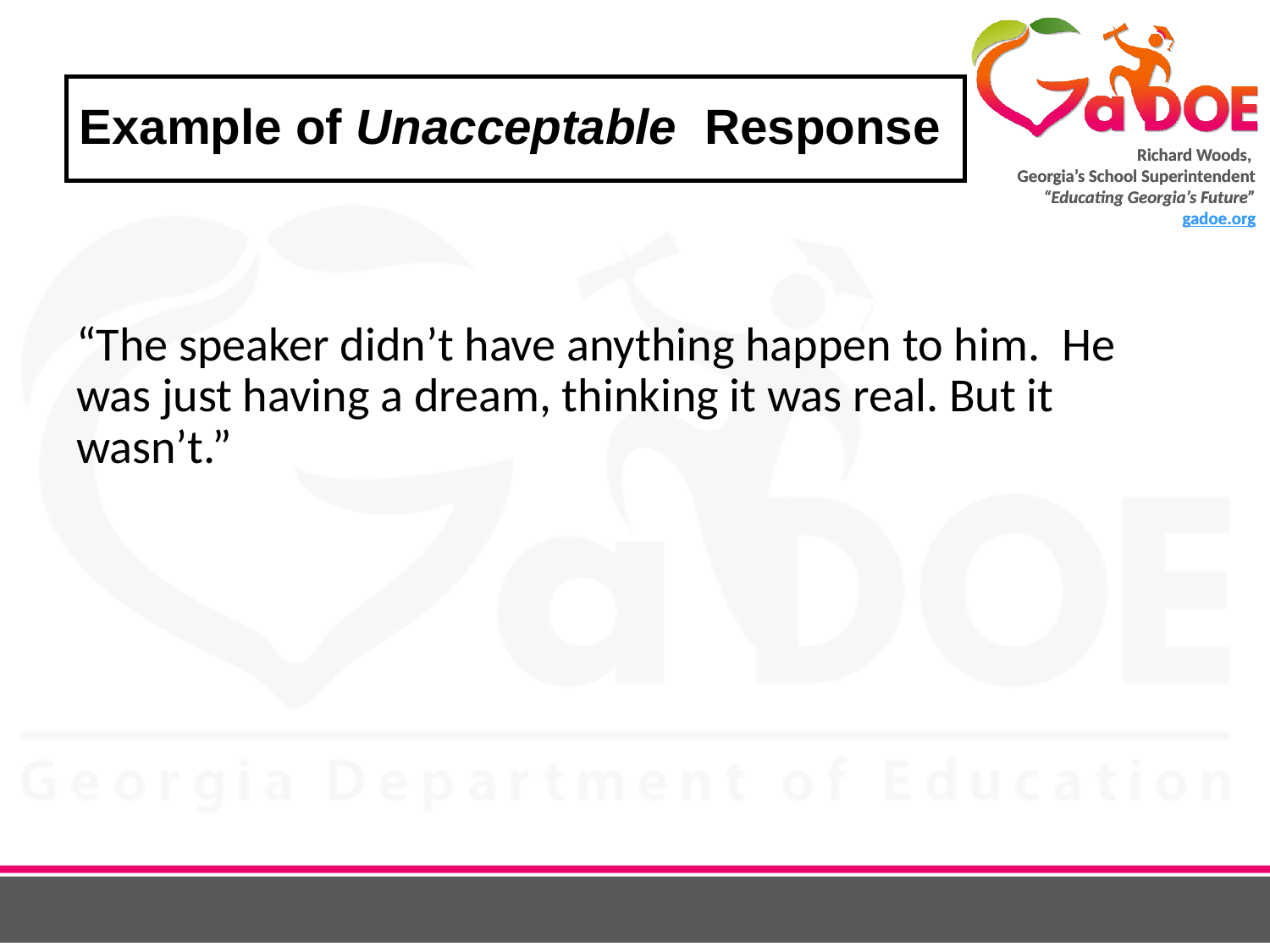

# Example of Unacceptable  Response

“The speaker didn’t have anything happen to him.  He was just having a dream, thinking it was real. But it wasn’t.”